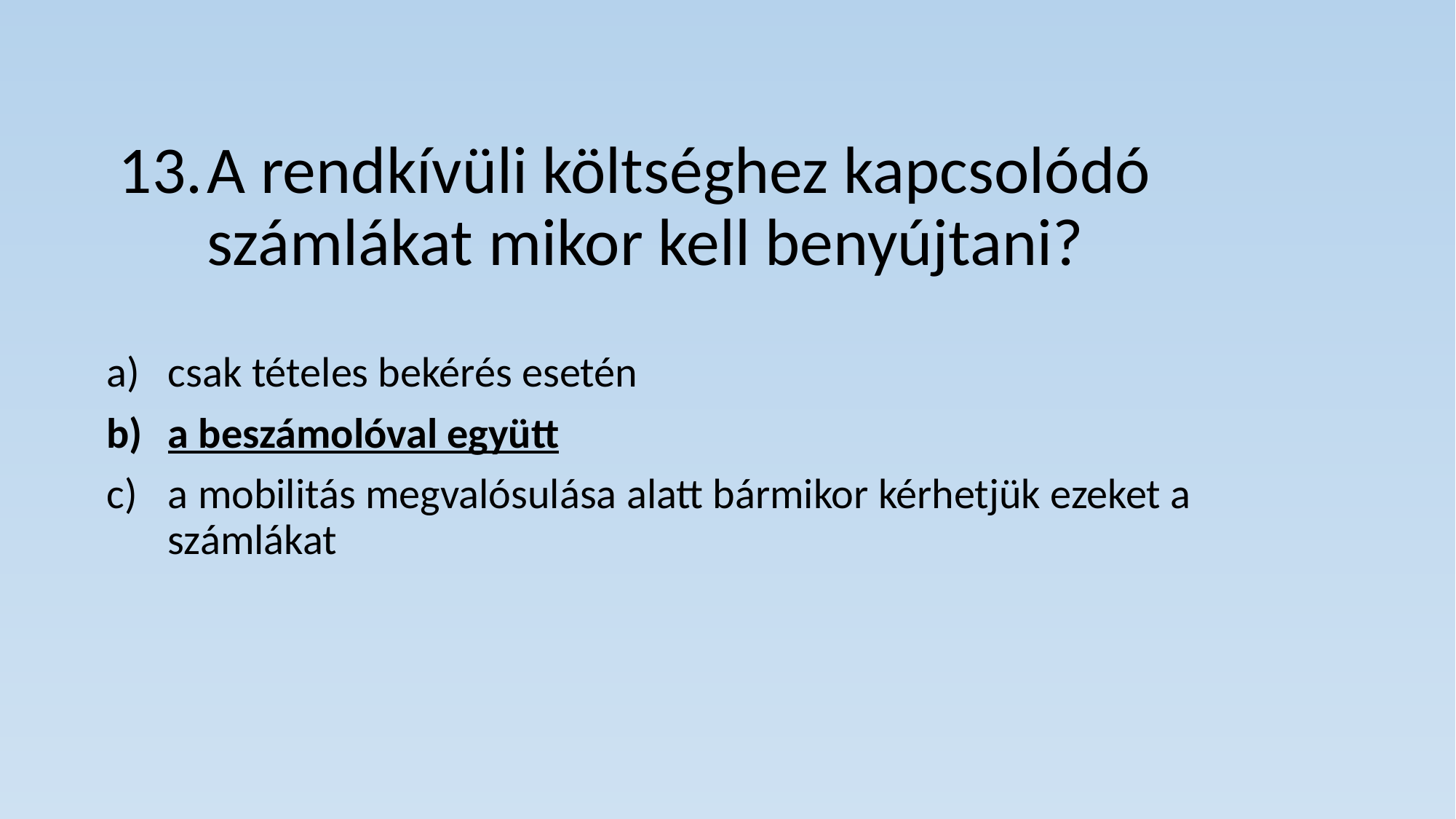

# A rendkívüli költséghez kapcsolódó számlákat mikor kell benyújtani?
csak tételes bekérés esetén
a beszámolóval együtt
a mobilitás megvalósulása alatt bármikor kérhetjük ezeket a számlákat